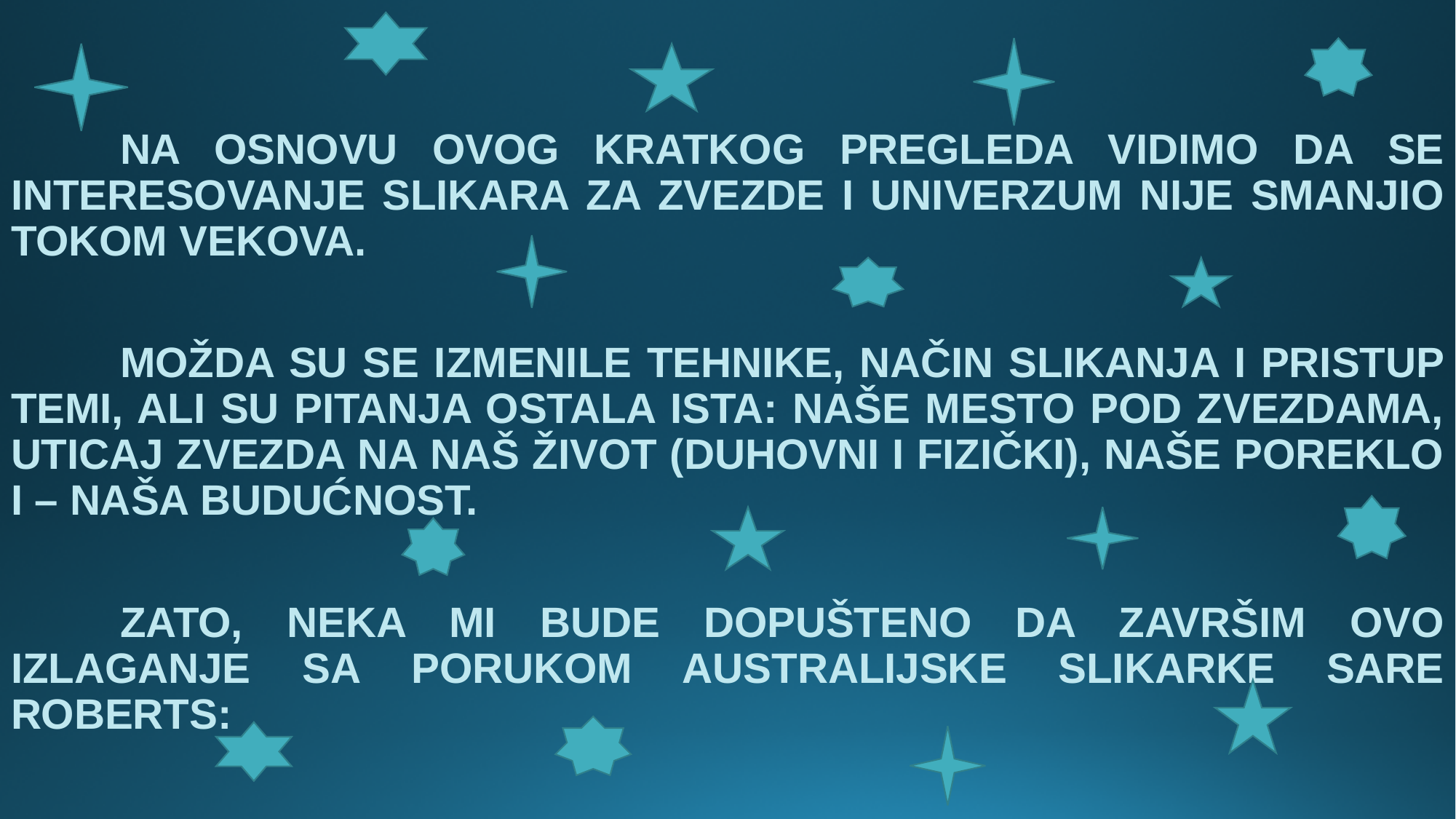

NA OSNOVU OVOG KRATKOG PREGLEDA VIDIMO DA SE INTERESOVANJE SLIKARA ZA ZVEZDE I UNIVERZUM NIJE SMANJIO TOKOM VEKOVA.

	MOŽDA SU SE IZMENILE TEHNIKE, NAČIN SLIKANJA I PRISTUP TEMI, ALI SU PITANJA OSTALA ISTA: NAŠE MESTO POD ZVEZDAMA, UTICAJ ZVEZDA NA NAŠ ŽIVOT (DUHOVNI I FIZIČKI), NAŠE POREKLO I – NAŠA BUDUĆNOST.

	ZATO, NEKA MI BUDE DOPUŠTENO DA ZAVRŠIM OVO IZLAGANJE SA PORUKOM AUSTRALIJSKE SLIKARKE SARE ROBERTS:

#